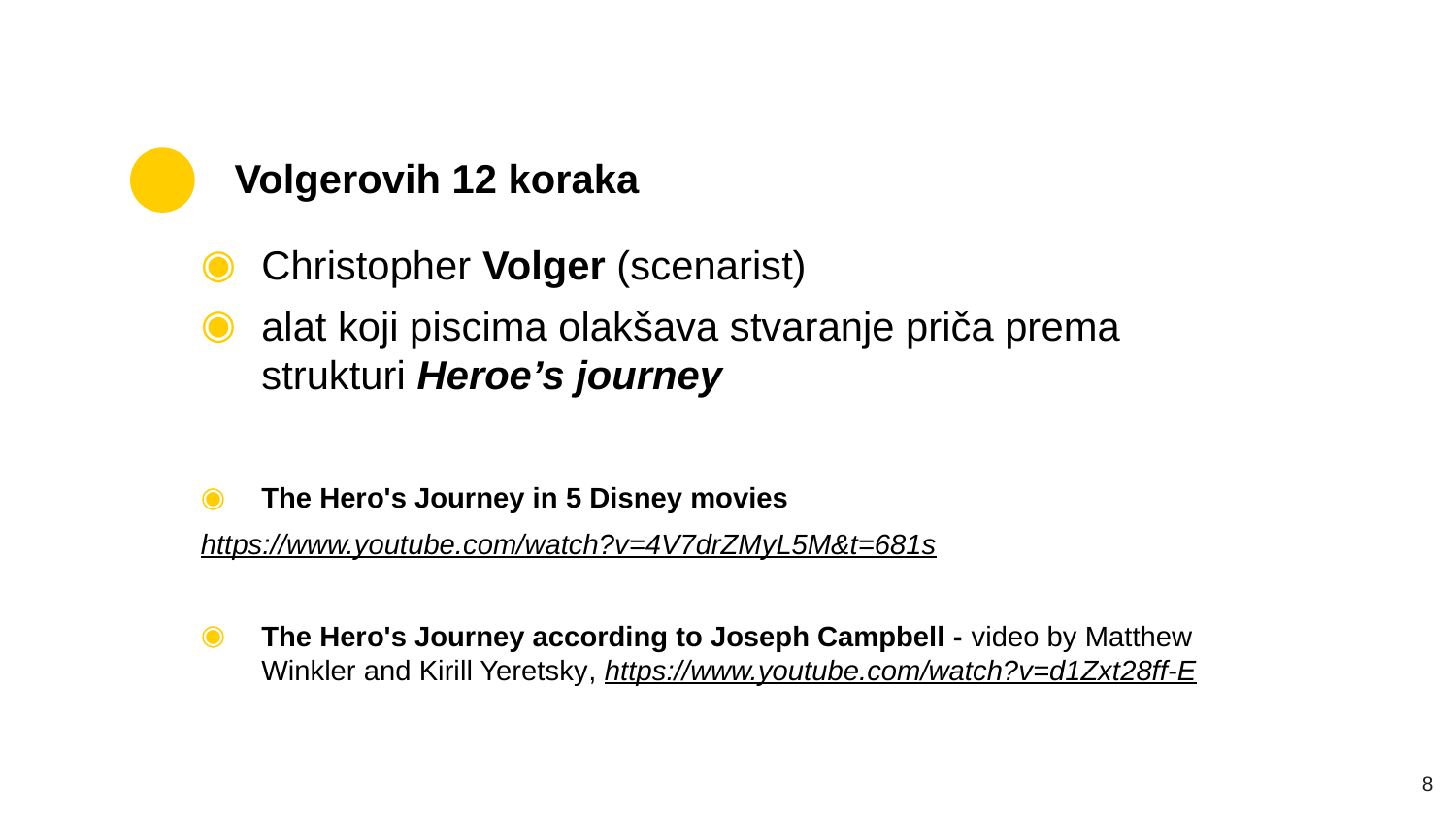

# Volgerovih 12 koraka
Christopher Volger (scenarist)
alat koji piscima olakšava stvaranje priča prema strukturi Heroe’s journey

The Hero's Journey in 5 Disney movies
https://www.youtube.com/watch?v=4V7drZMyL5M&t=681s

The Hero's Journey according to Joseph Campbell - video by Matthew Winkler and Kirill Yeretsky, https://www.youtube.com/watch?v=d1Zxt28ff-E

8